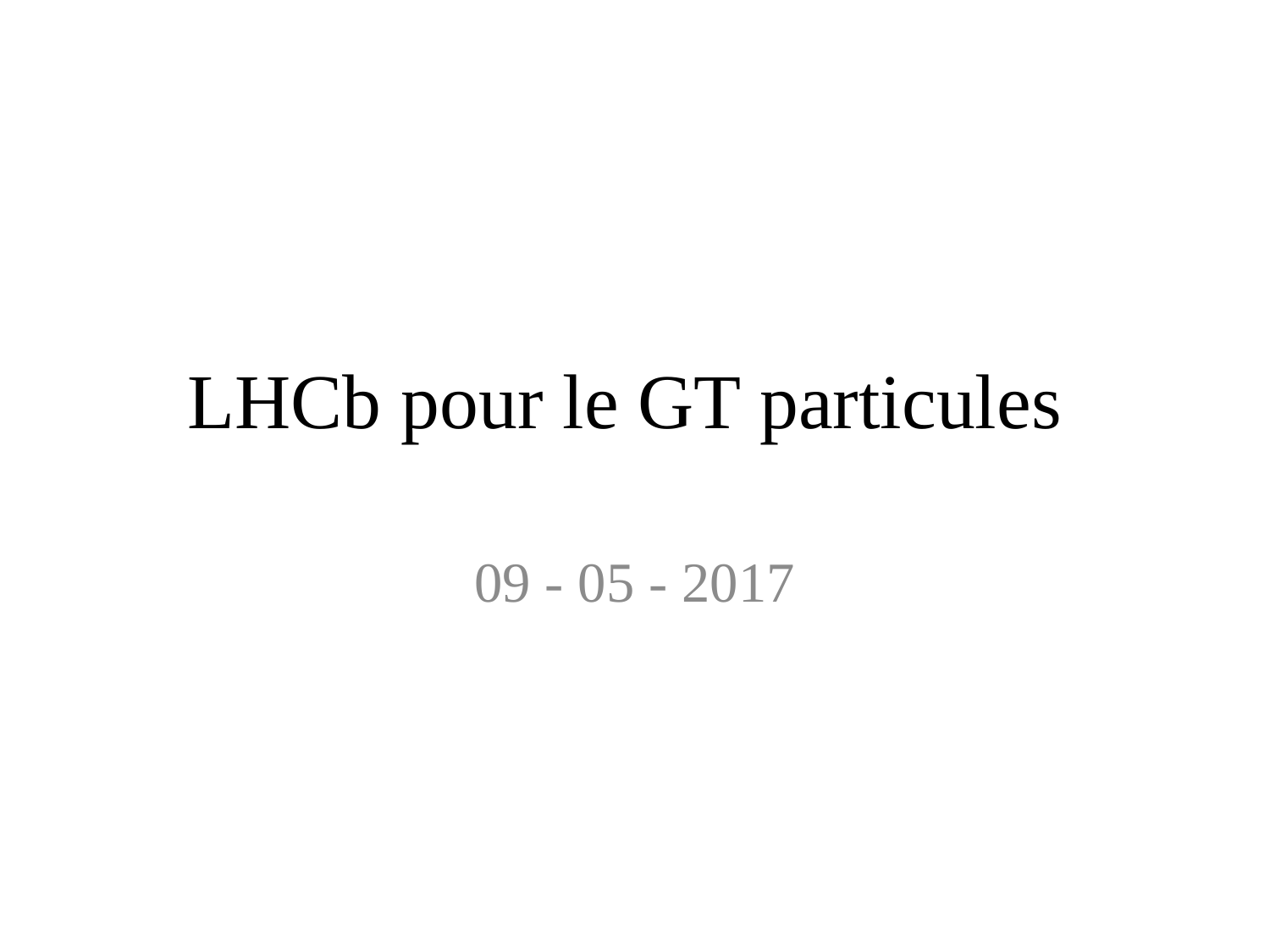

# LHCb pour le GT particules
09 - 05 - 2017